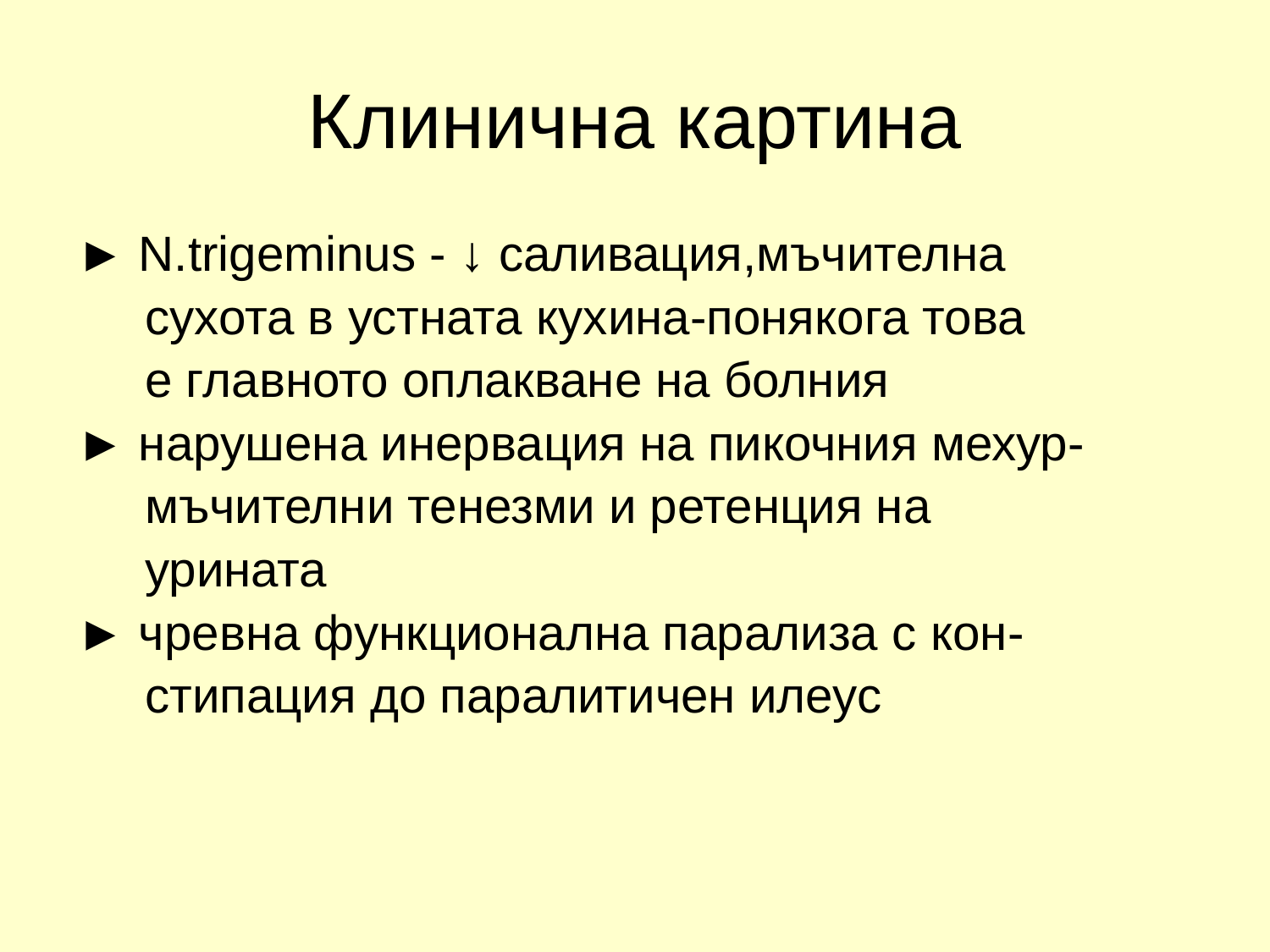

# Клинична картина
► N.trigeminus - ↓ саливация,мъчителна
     сухота в устната кухина-понякога това
     е главното оплакване на болния
► нарушена инервация на пикочния мехур-
     мъчителни тенезми и ретенция на
     урината
► чревна функционална парализа с кон-
     стипация до паралитичен илеус